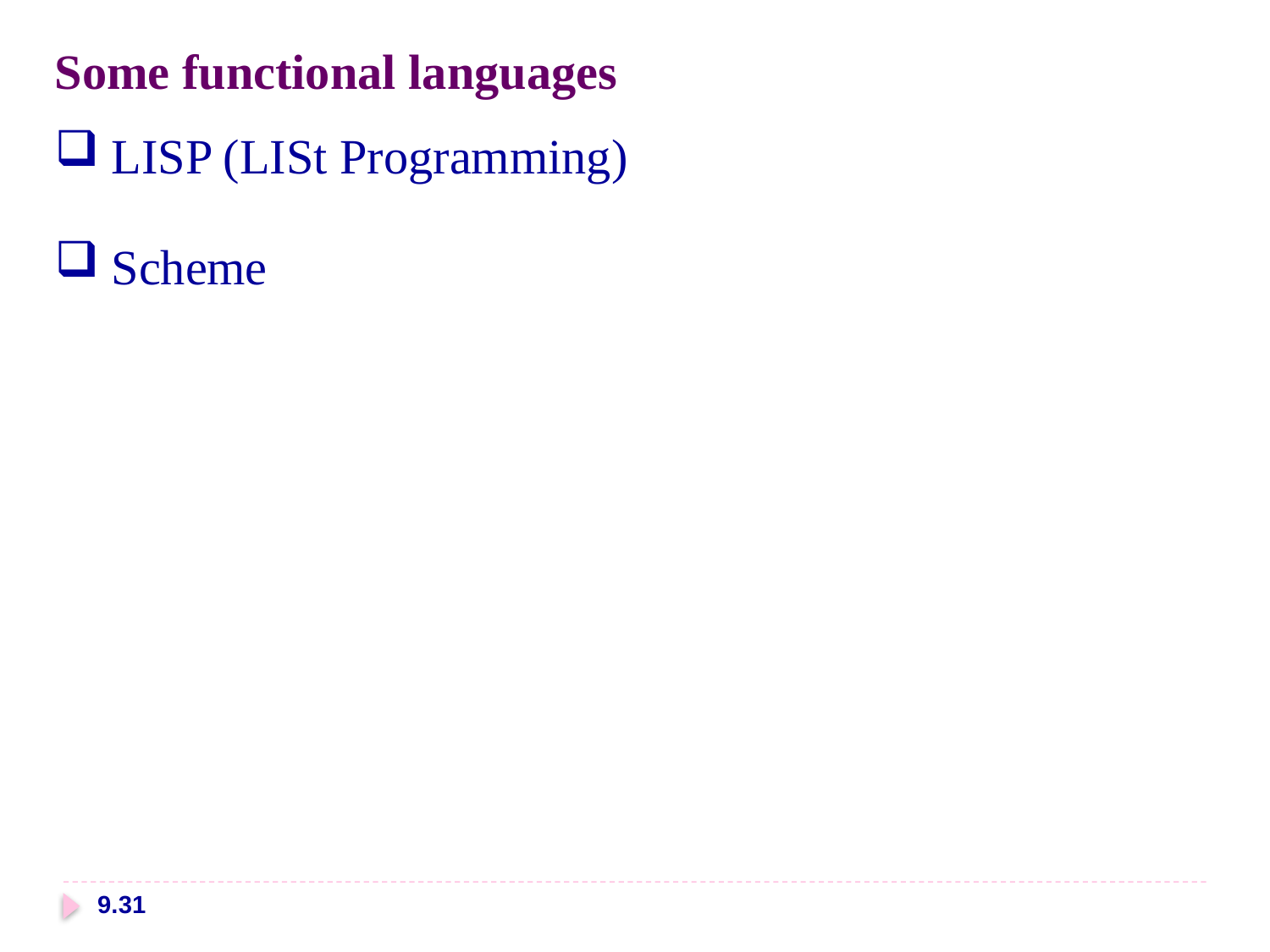

Some functional languages
 LISP (LISt Programming)
 Scheme
9.31